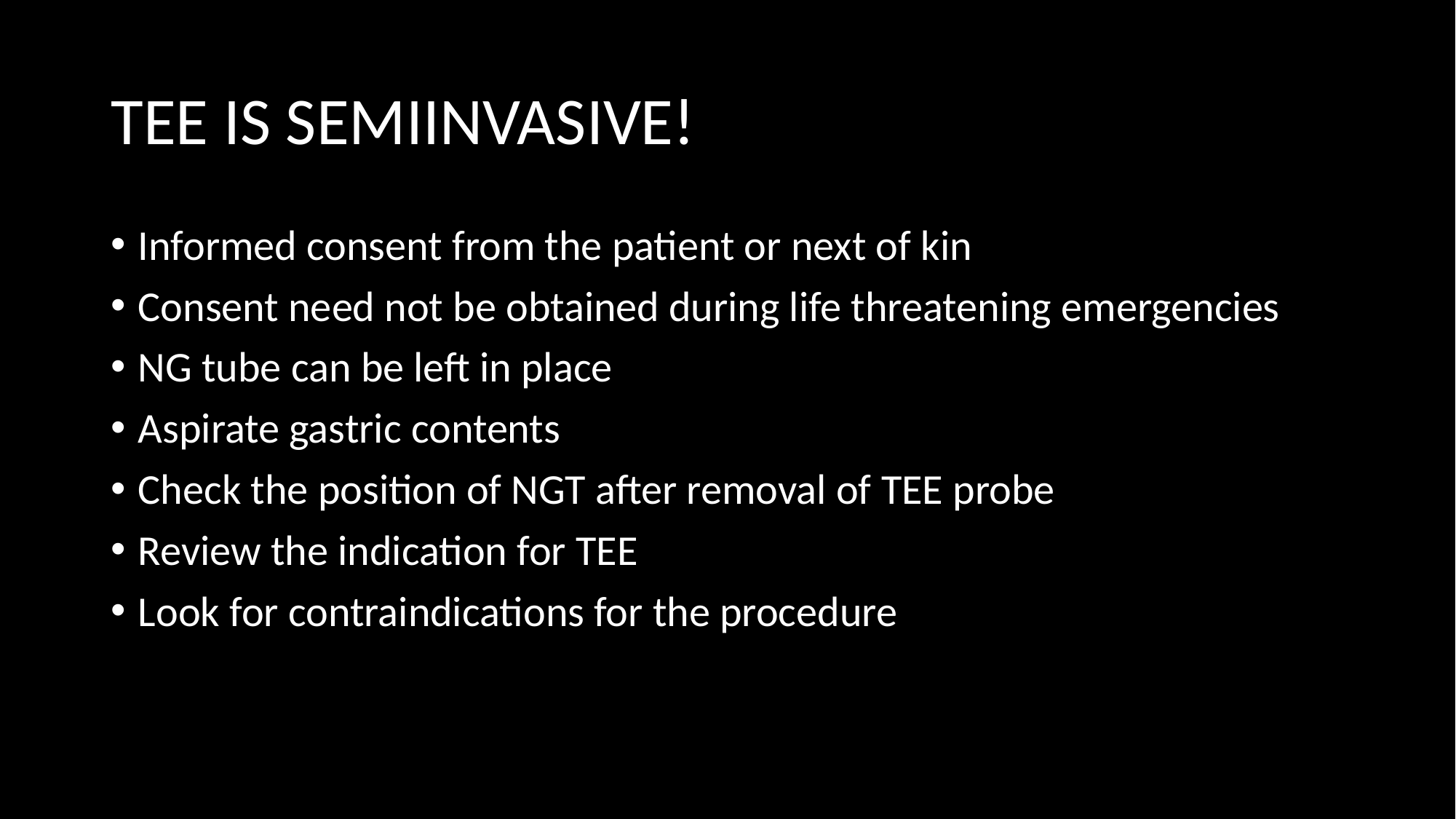

# TEE IS SEMIINVASIVE!
Informed consent from the patient or next of kin
Consent need not be obtained during life threatening emergencies
NG tube can be left in place
Aspirate gastric contents
Check the position of NGT after removal of TEE probe
Review the indication for TEE
Look for contraindications for the procedure